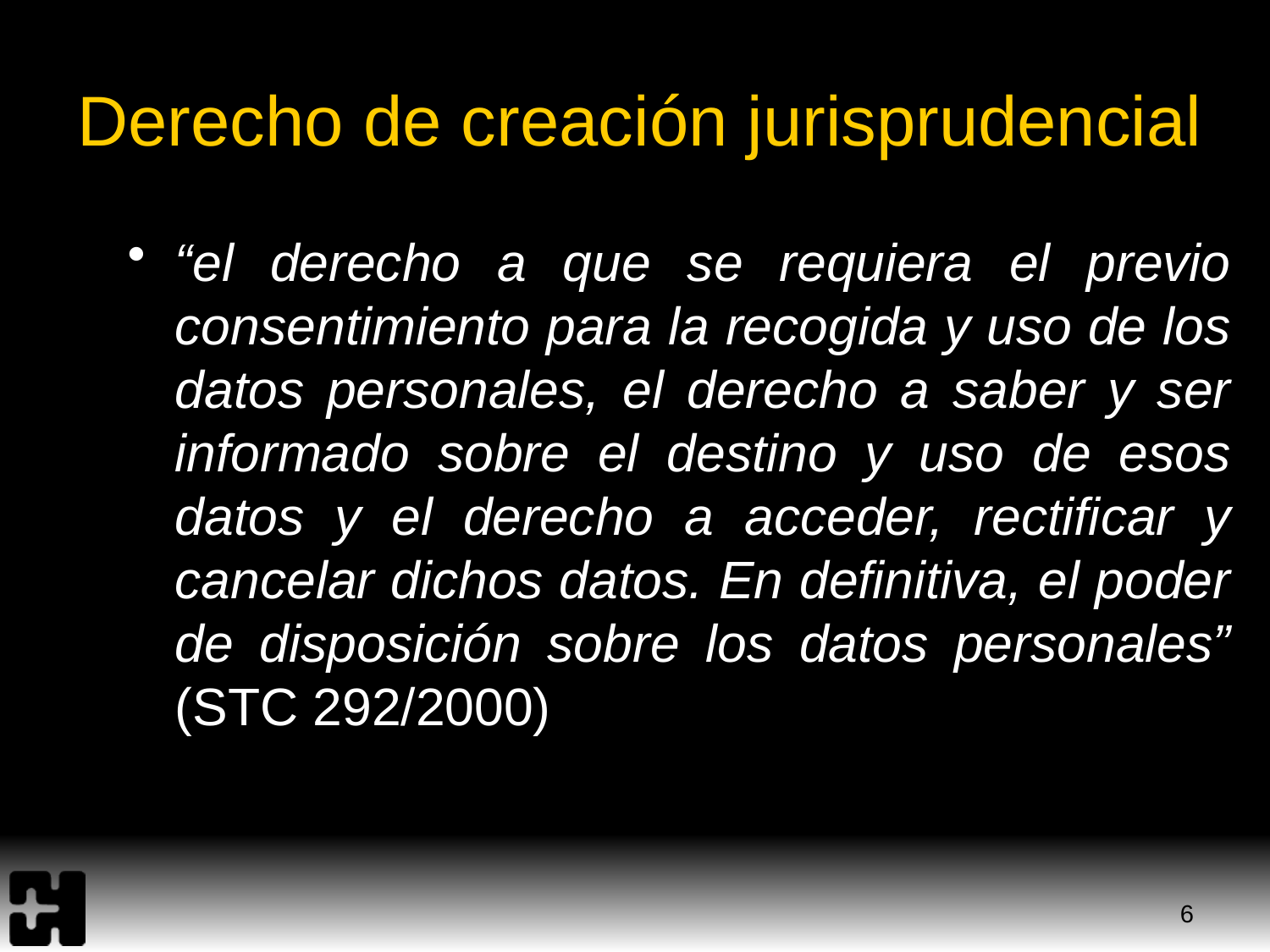

# Derecho de creación jurisprudencial
“el derecho a que se requiera el previo consentimiento para la recogida y uso de los datos personales, el derecho a saber y ser informado sobre el destino y uso de esos datos y el derecho a acceder, rectificar y cancelar dichos datos. En definitiva, el poder de disposición sobre los datos personales” (STC 292/2000)

6